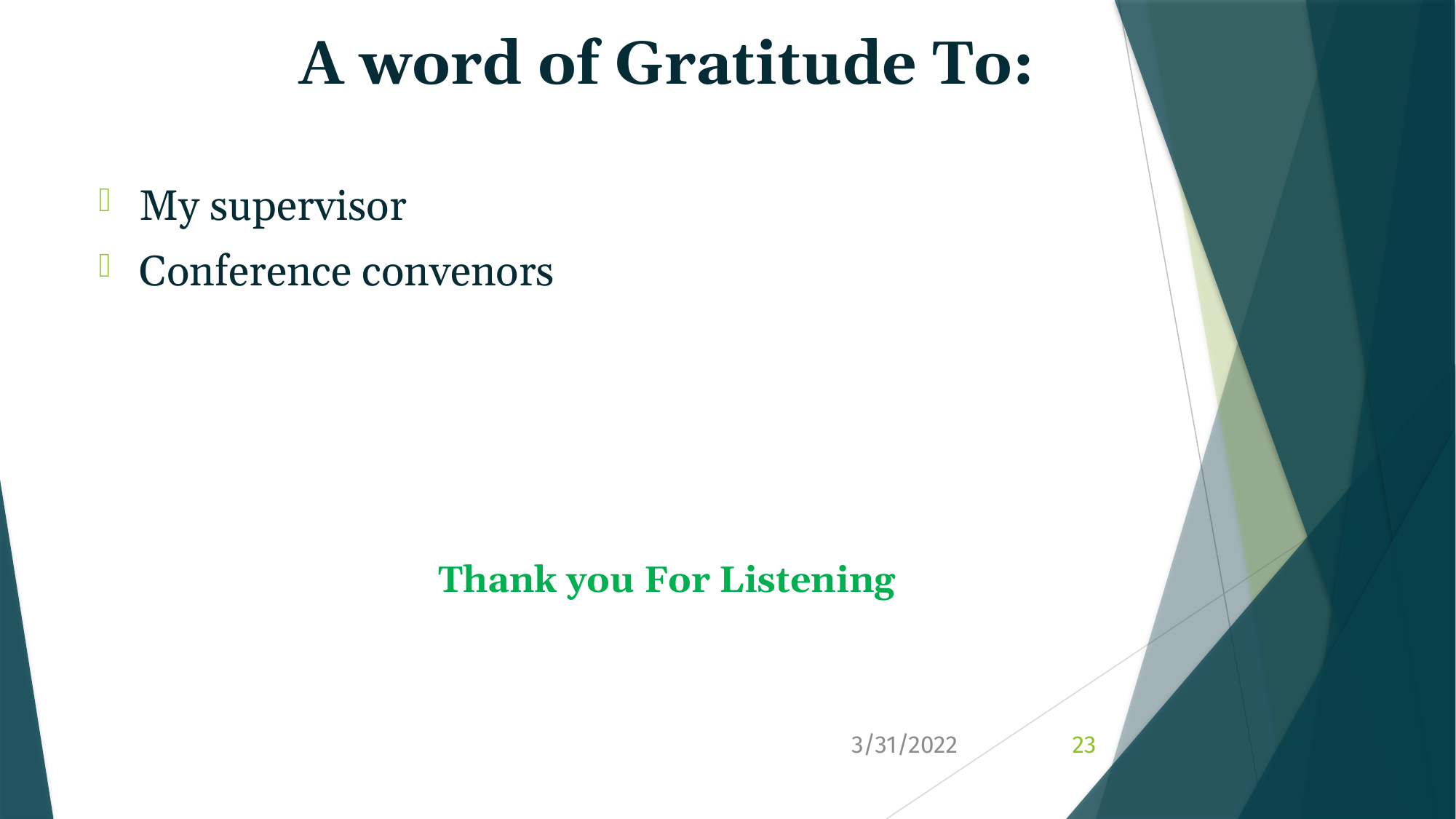

A word of Gratitude To:

My supervisor
Conference convenors

Thank you For Listening

3/31/2022
23